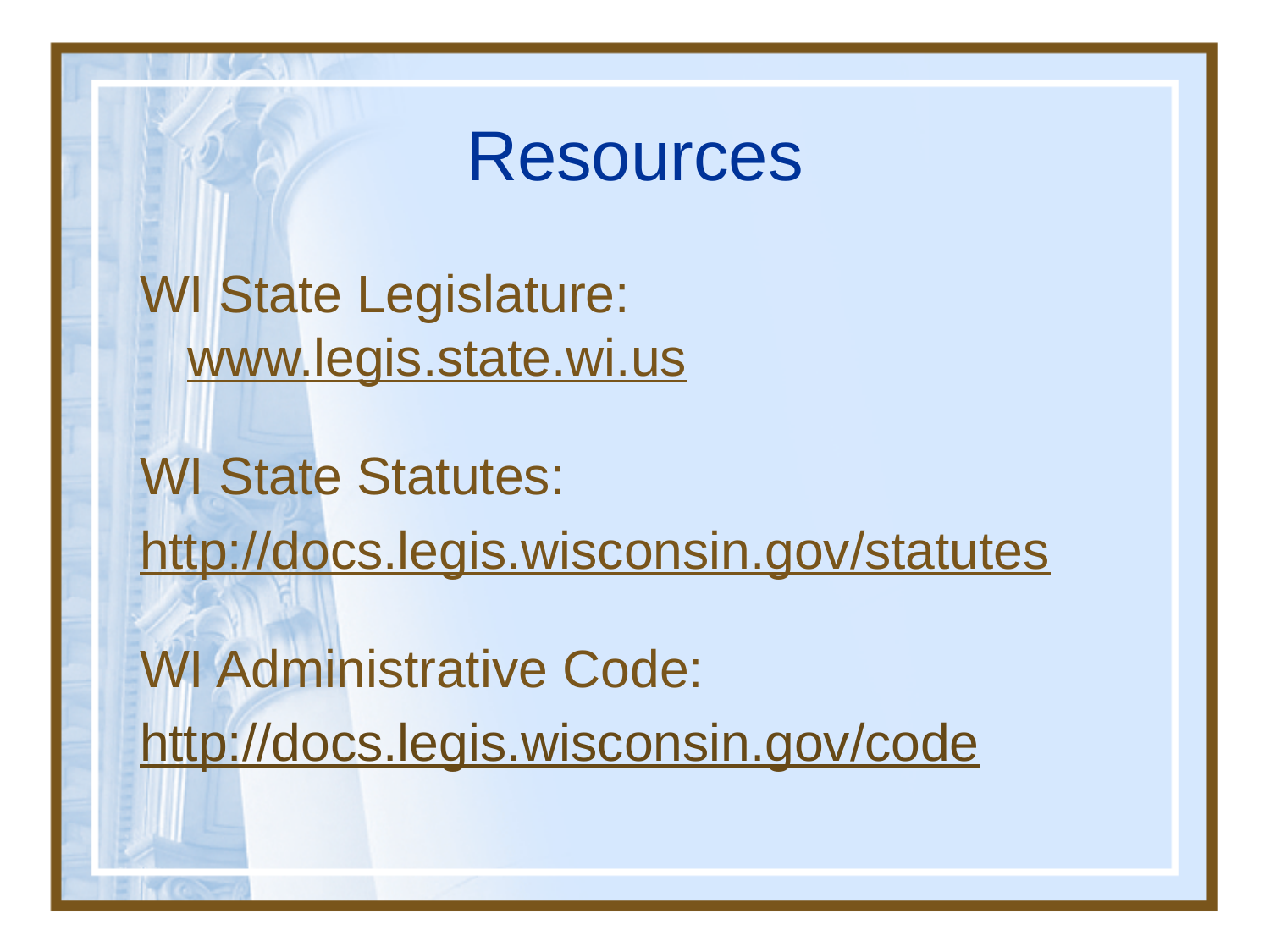

# Resources
WI State Legislature: www.legis.state.wi.us

WI State Statutes:
http://docs.legis.wisconsin.gov/statutes

WI Administrative Code:
http://docs.legis.wisconsin.gov/code